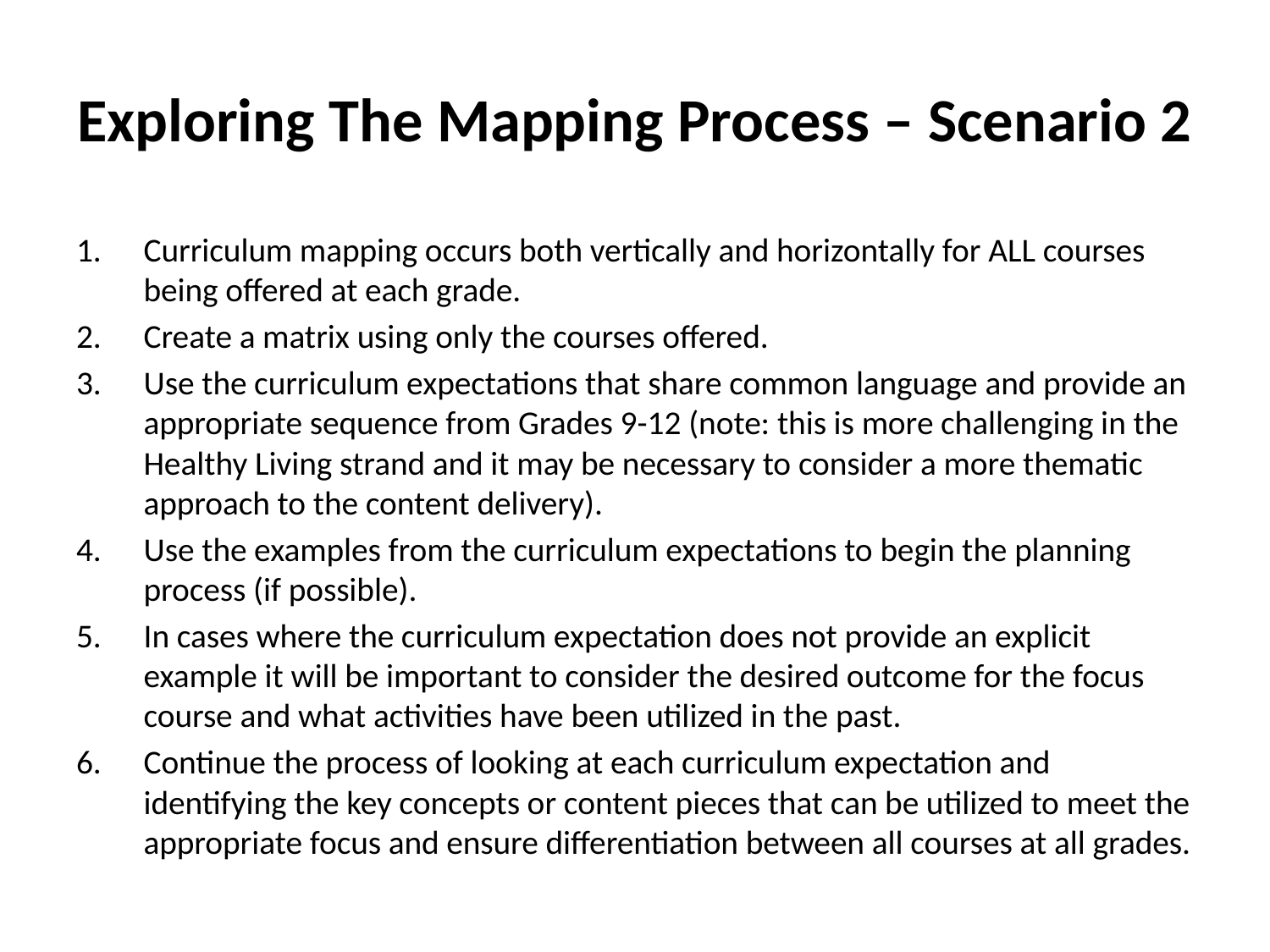

# Exploring The Mapping Process – Scenario 2
Curriculum mapping occurs both vertically and horizontally for ALL courses being offered at each grade.
Create a matrix using only the courses offered.
Use the curriculum expectations that share common language and provide an appropriate sequence from Grades 9-12 (note: this is more challenging in the Healthy Living strand and it may be necessary to consider a more thematic approach to the content delivery).
Use the examples from the curriculum expectations to begin the planning process (if possible).
In cases where the curriculum expectation does not provide an explicit example it will be important to consider the desired outcome for the focus course and what activities have been utilized in the past.
Continue the process of looking at each curriculum expectation and identifying the key concepts or content pieces that can be utilized to meet the appropriate focus and ensure differentiation between all courses at all grades.